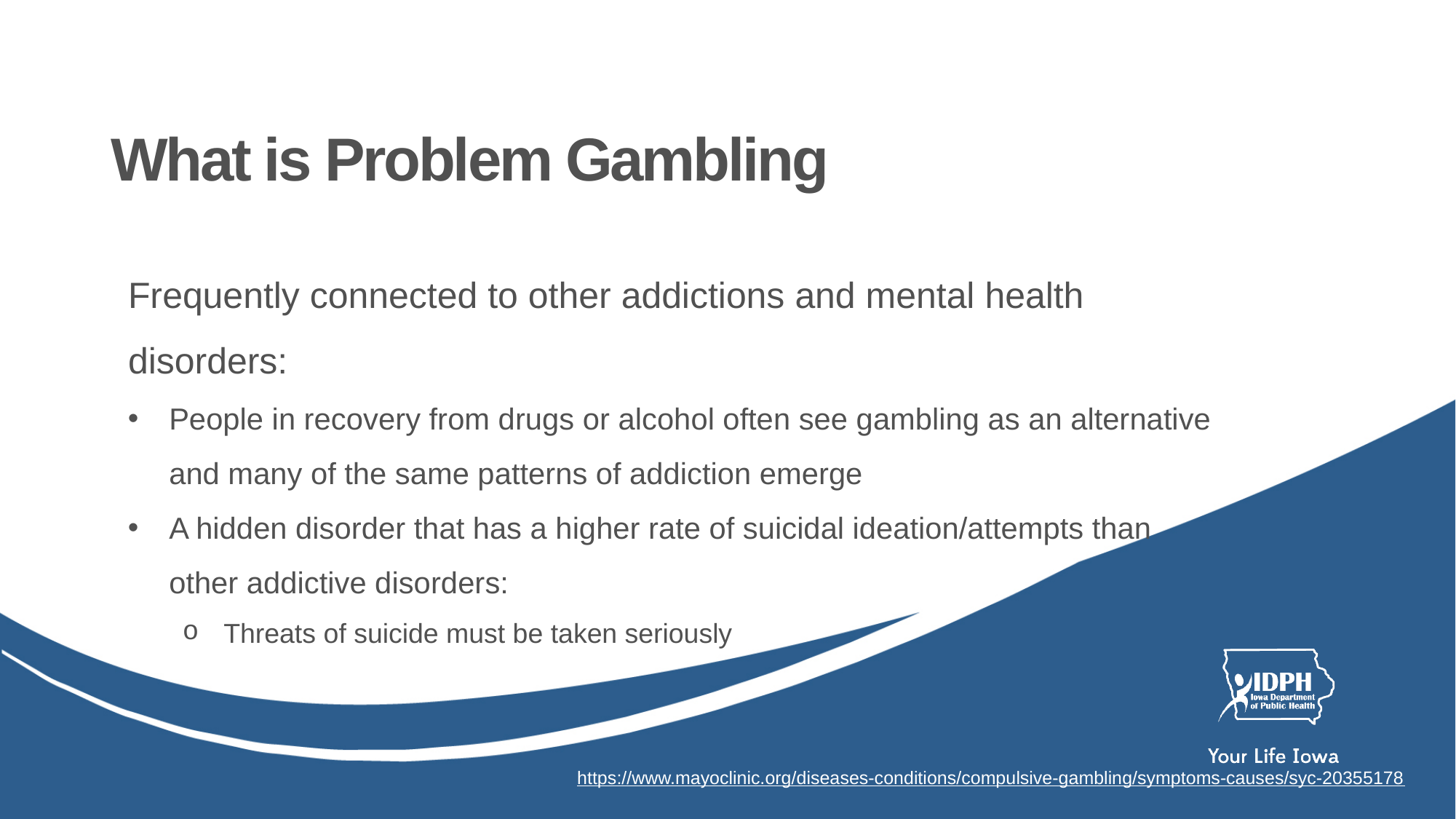

# What is Problem Gambling
Frequently connected to other addictions and mental health disorders:
People in recovery from drugs or alcohol often see gambling as an alternative and many of the same patterns of addiction emerge
A hidden disorder that has a higher rate of suicidal ideation/attempts than other addictive disorders:
Threats of suicide must be taken seriously

https://www.mayoclinic.org/diseases-conditions/compulsive-gambling/symptoms-causes/syc-20355178